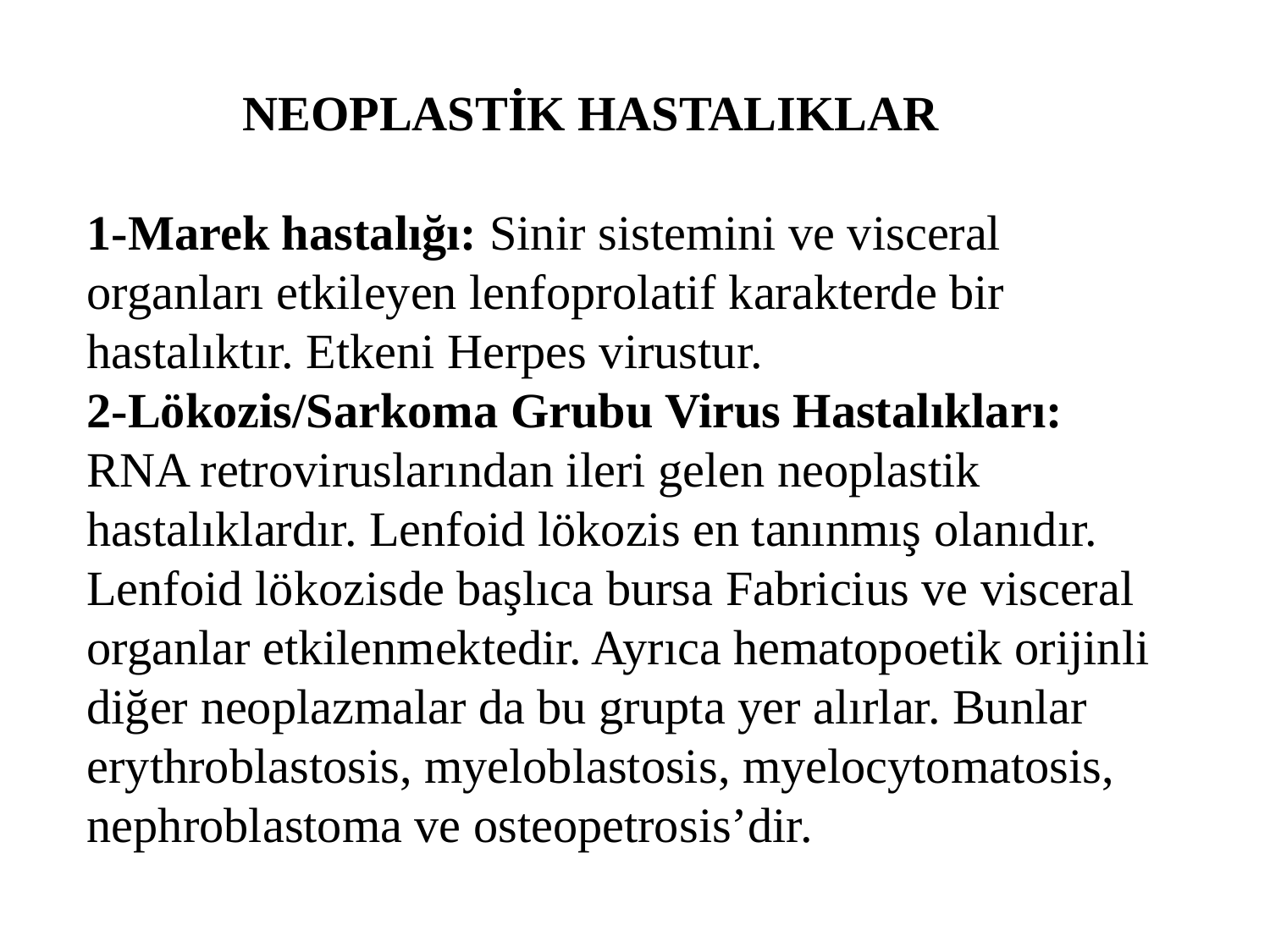

NEOPLASTİK HASTALIKLAR
1-Marek hastalığı: Sinir sistemini ve visceral organları etkileyen lenfoprolatif karakterde bir hastalıktır. Etkeni Herpes virustur.
2-Lökozis/Sarkoma Grubu Virus Hastalıkları:  RNA retroviruslarından ileri gelen neoplastik hastalıklardır. Lenfoid lökozis en tanınmış olanıdır. Lenfoid lökozisde başlıca bursa Fabricius ve visceral organlar etkilenmektedir. Ayrıca hematopoetik orijinli diğer neoplazmalar da bu grupta yer alırlar. Bunlar erythroblastosis, myeloblastosis, myelocytomatosis, nephroblastoma ve osteopetrosis’dir.